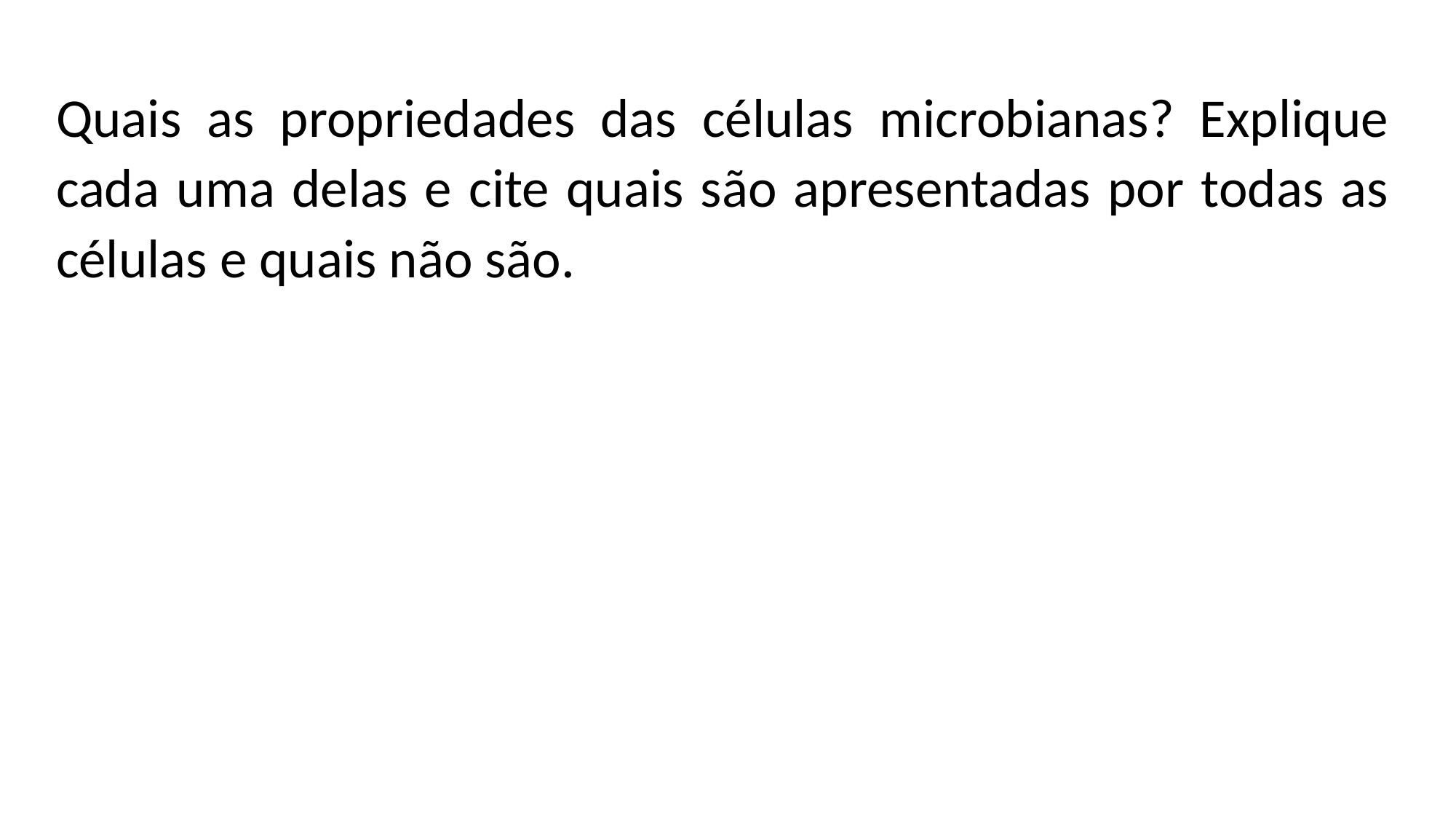

Quais as propriedades das células microbianas? Explique cada uma delas e cite quais são apresentadas por todas as células e quais não são.